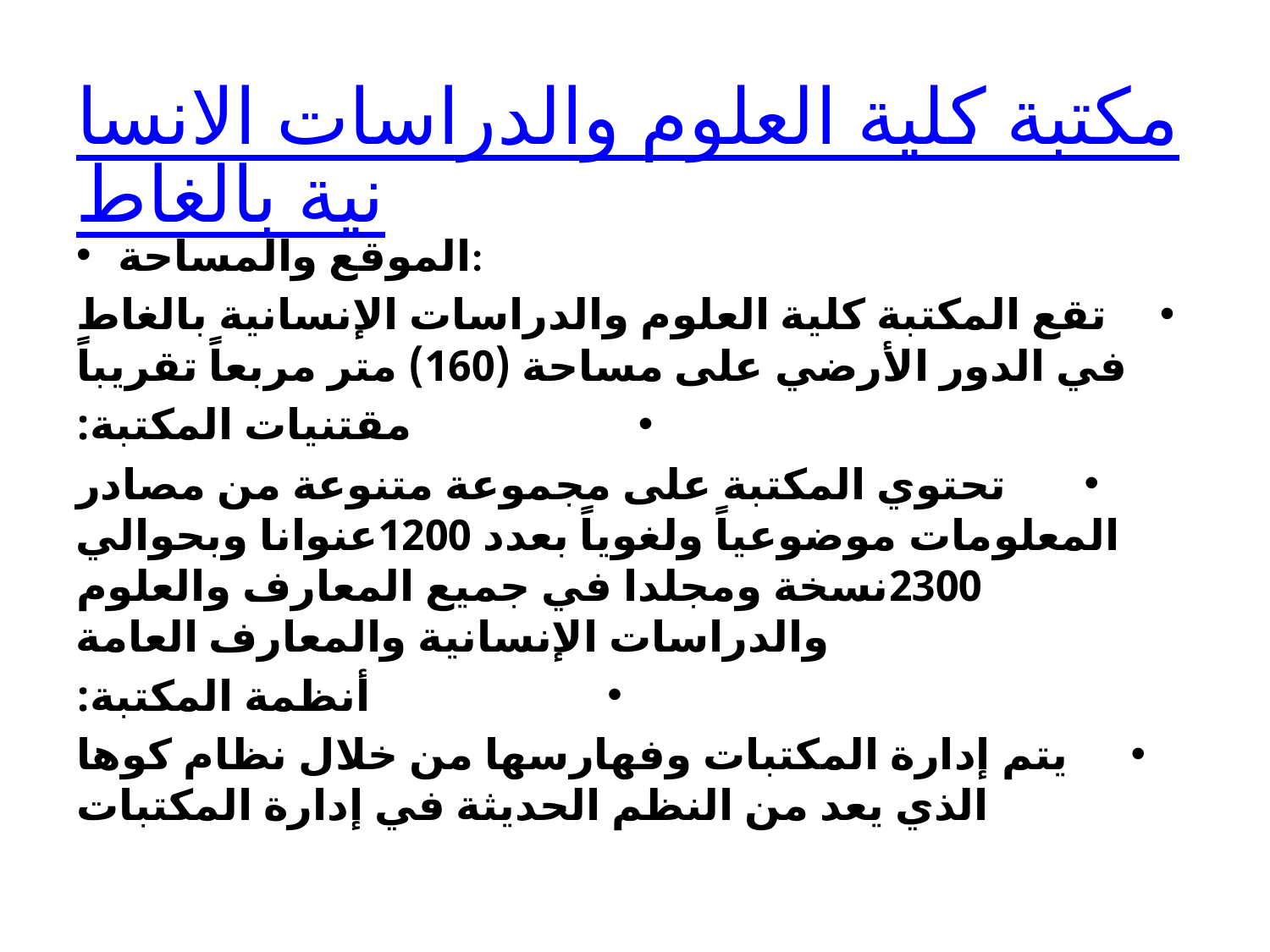

# مكتبة كلية العلوم والدراسات الانسانية بالغاط
الموقع والمساحة:
تقع المكتبة كلية العلوم والدراسات الإنسانية بالغاط في الدور الأرضي على مساحة (160) متر مربعاً تقريباً
مقتنيات المكتبة:
تحتوي المكتبة على مجموعة متنوعة من مصادر المعلومات موضوعياً ولغوياً بعدد 1200عنوانا وبحوالي 2300نسخة ومجلدا في جميع المعارف والعلوم والدراسات الإنسانية والمعارف العامة
أنظمة المكتبة:
يتم إدارة المكتبات وفهارسها من خلال نظام كوها الذي يعد من النظم الحديثة في إدارة المكتبات